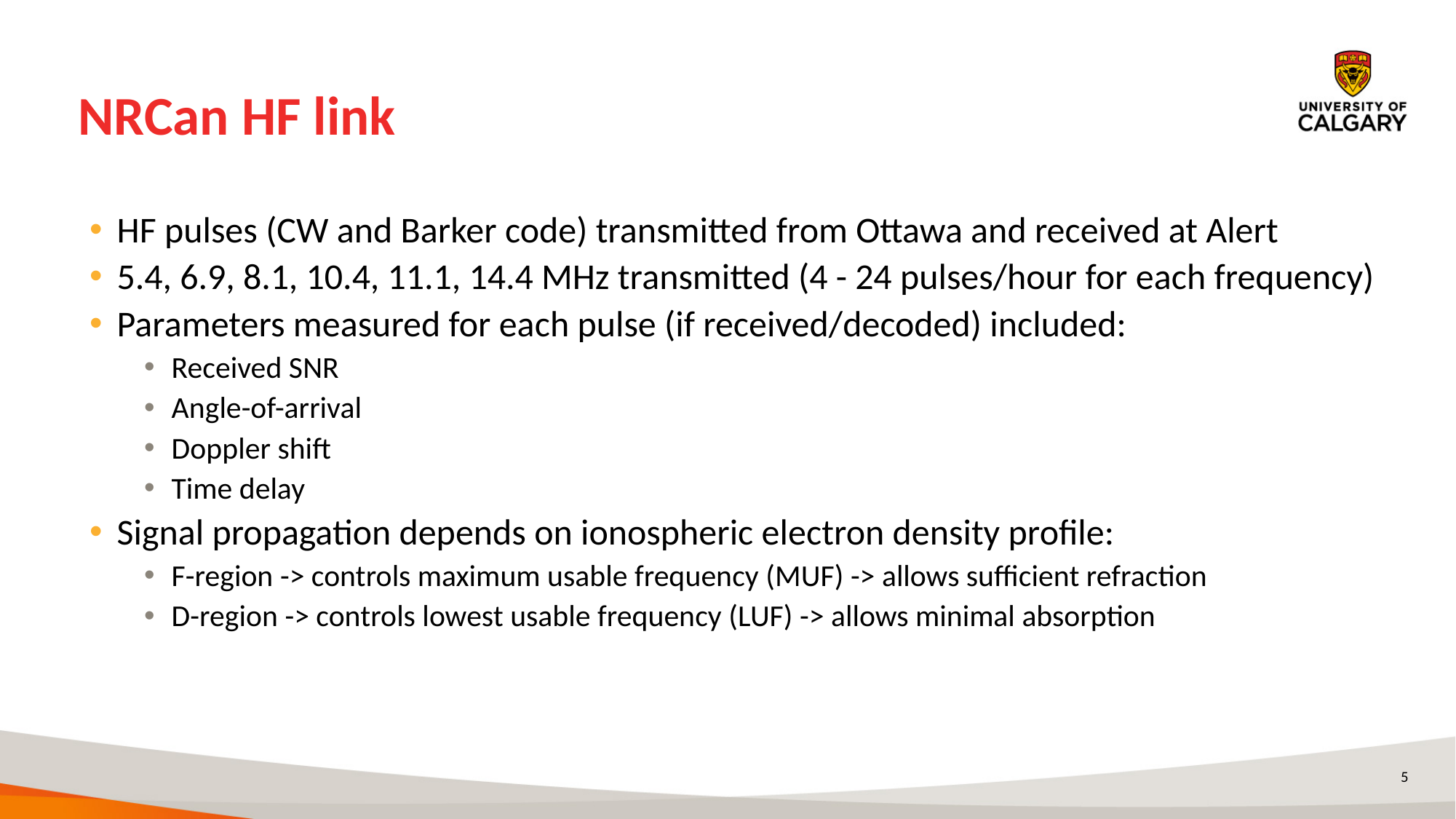

# NRCan HF link
HF pulses (CW and Barker code) transmitted from Ottawa and received at Alert
5.4, 6.9, 8.1, 10.4, 11.1, 14.4 MHz transmitted (4 - 24 pulses/hour for each frequency)
Parameters measured for each pulse (if received/decoded) included:
Received SNR
Angle-of-arrival
Doppler shift
Time delay
Signal propagation depends on ionospheric electron density profile:
F-region -> controls maximum usable frequency (MUF) -> allows sufficient refraction
D-region -> controls lowest usable frequency (LUF) -> allows minimal absorption

5